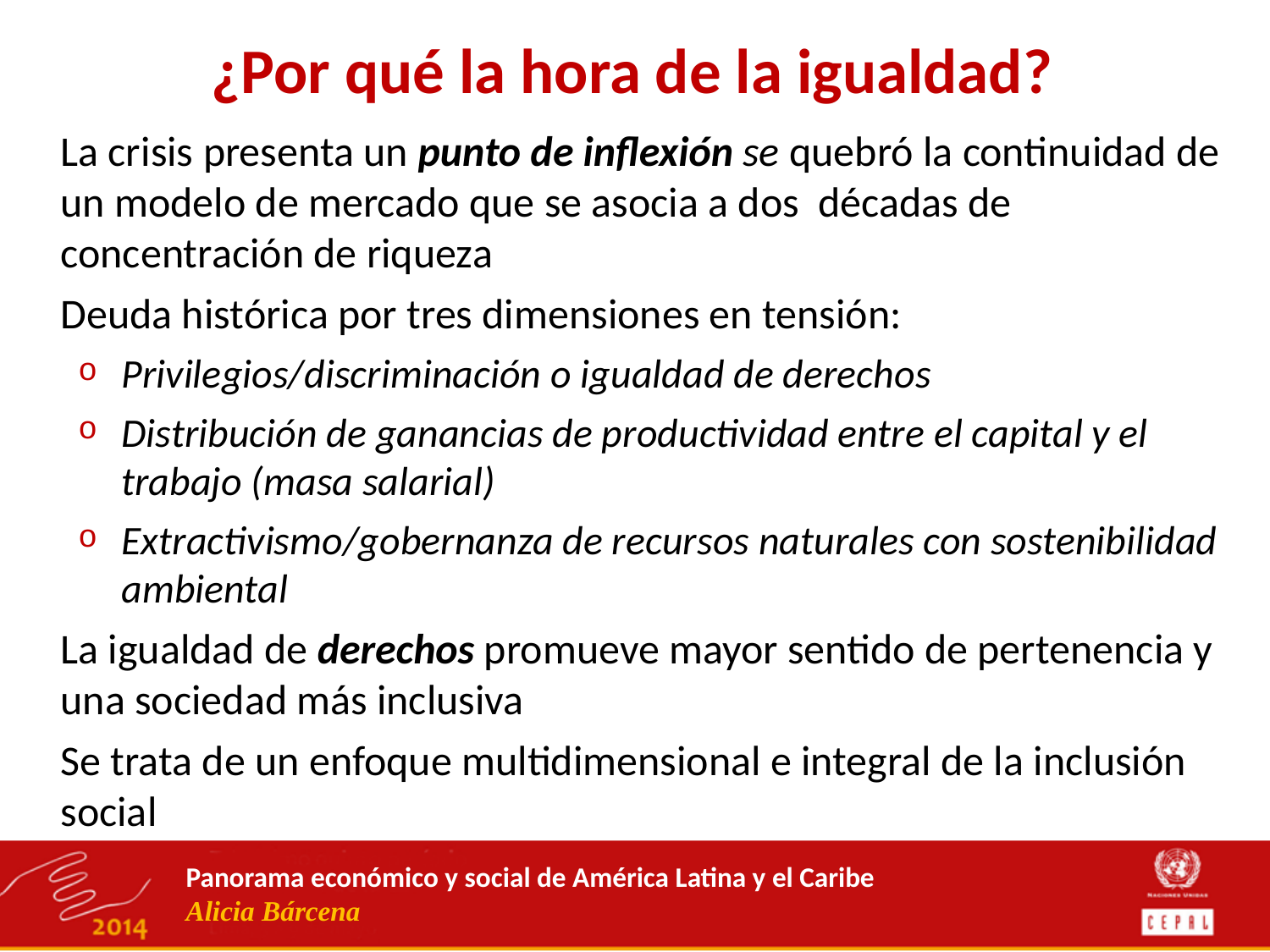

¿Por qué la hora de la igualdad?
La crisis presenta un punto de inflexión se quebró la continuidad de un modelo de mercado que se asocia a dos  décadas de concentración de riqueza
Deuda histórica por tres dimensiones en tensión:
Privilegios/discriminación o igualdad de derechos
Distribución de ganancias de productividad entre el capital y el trabajo (masa salarial)
Extractivismo/gobernanza de recursos naturales con sostenibilidad ambiental
La igualdad de derechos promueve mayor sentido de pertenencia y una sociedad más inclusiva
Se trata de un enfoque multidimensional e integral de la inclusión social